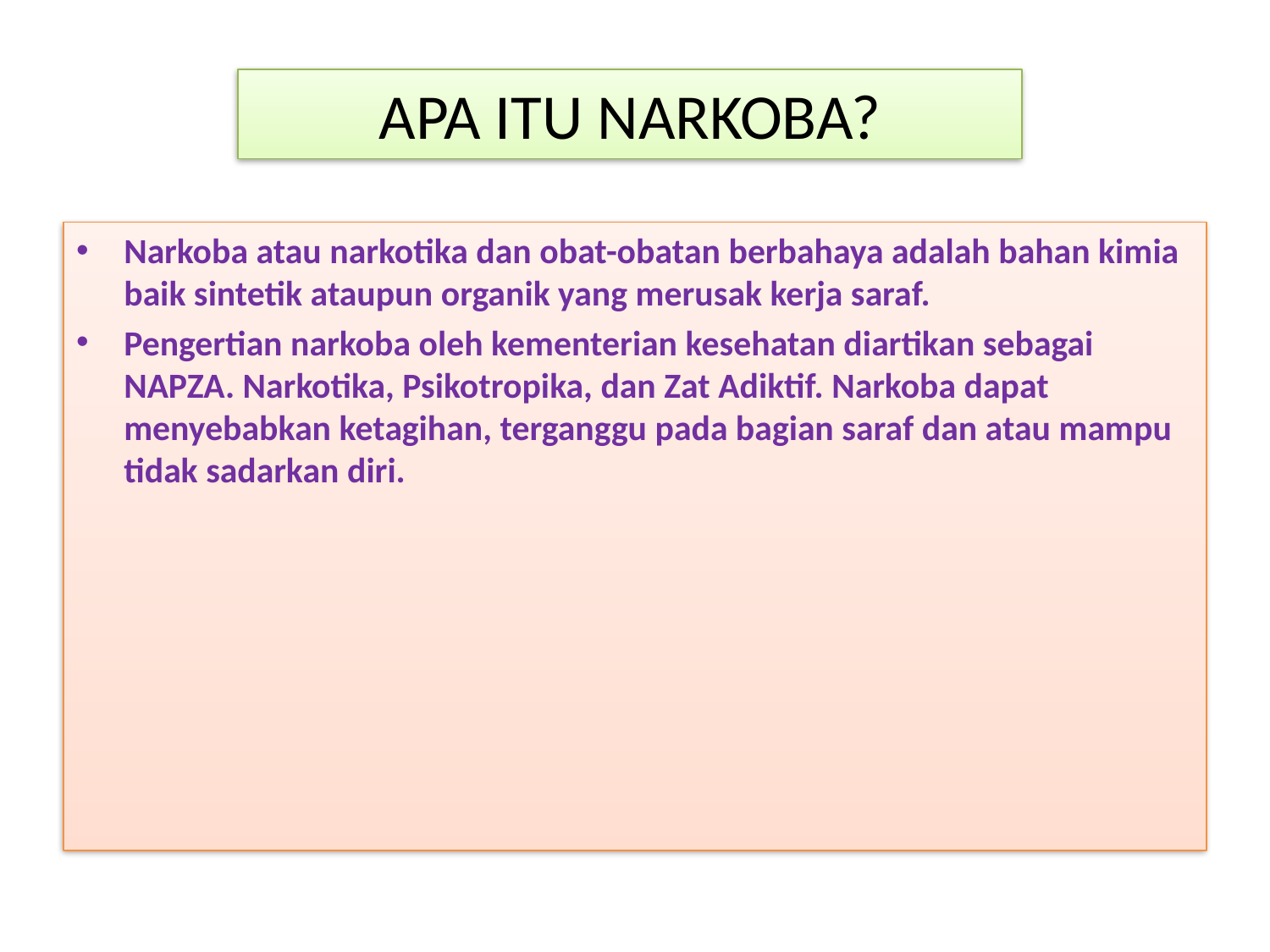

# APA ITU NARKOBA?
Narkoba atau narkotika dan obat-obatan berbahaya adalah bahan kimia baik sintetik ataupun organik yang merusak kerja saraf.
Pengertian narkoba oleh kementerian kesehatan diartikan sebagai NAPZA. Narkotika, Psikotropika, dan Zat Adiktif. Narkoba dapat menyebabkan ketagihan, terganggu pada bagian saraf dan atau mampu tidak sadarkan diri.